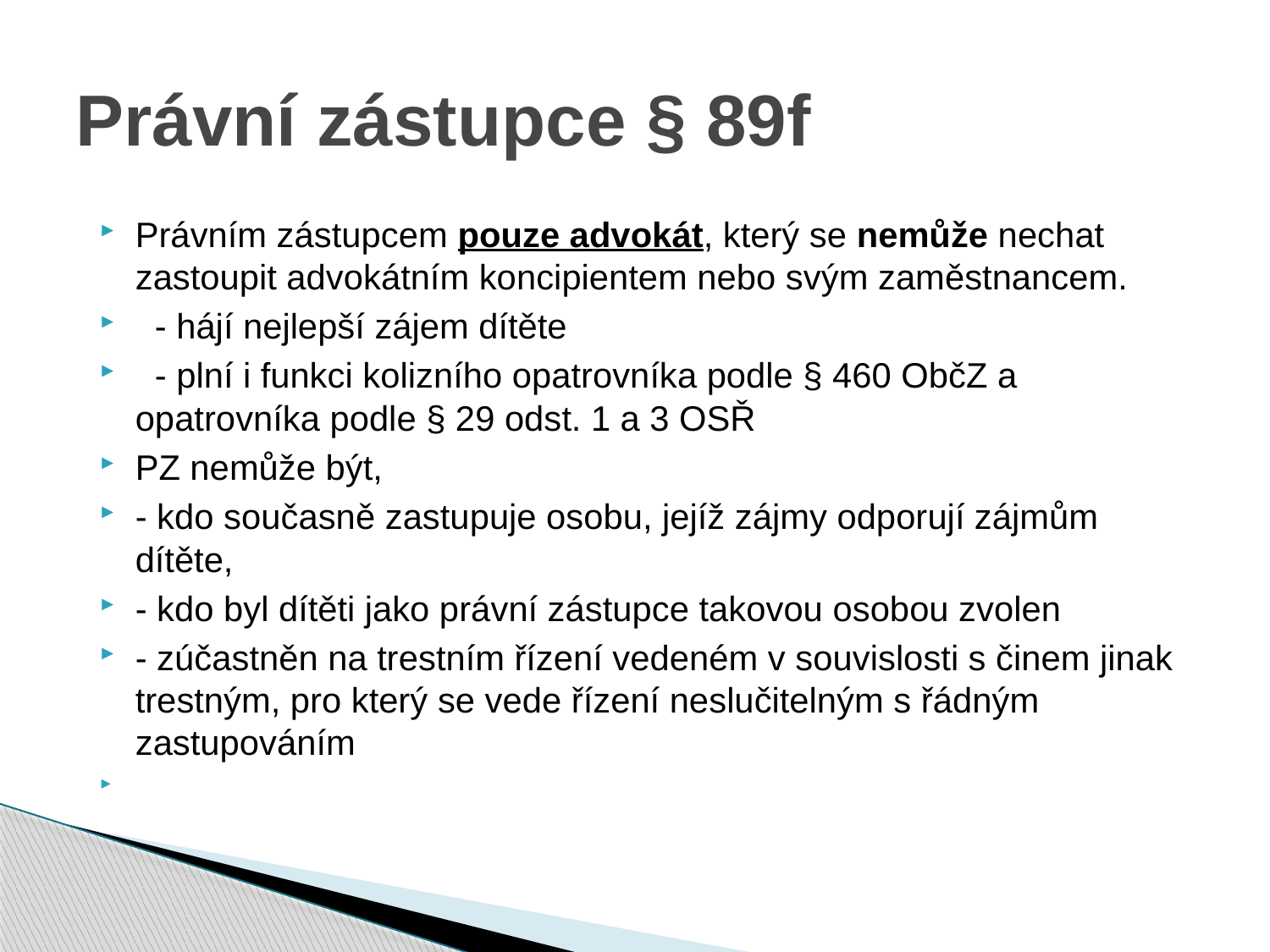

# Právní zástupce § 89f
Právním zástupcem pouze advokát, který se nemůže nechat zastoupit advokátním koncipientem nebo svým zaměstnancem.
  - hájí nejlepší zájem dítěte
  - plní i funkci kolizního opatrovníka podle § 460 ObčZ a opatrovníka podle § 29 odst. 1 a 3 OSŘ
PZ nemůže být,
- kdo současně zastupuje osobu, jejíž zájmy odporují zájmům dítěte,
- kdo byl dítěti jako právní zástupce takovou osobou zvolen
- zúčastněn na trestním řízení vedeném v souvislosti s činem jinak trestným, pro který se vede řízení neslučitelným s řádným zastupováním